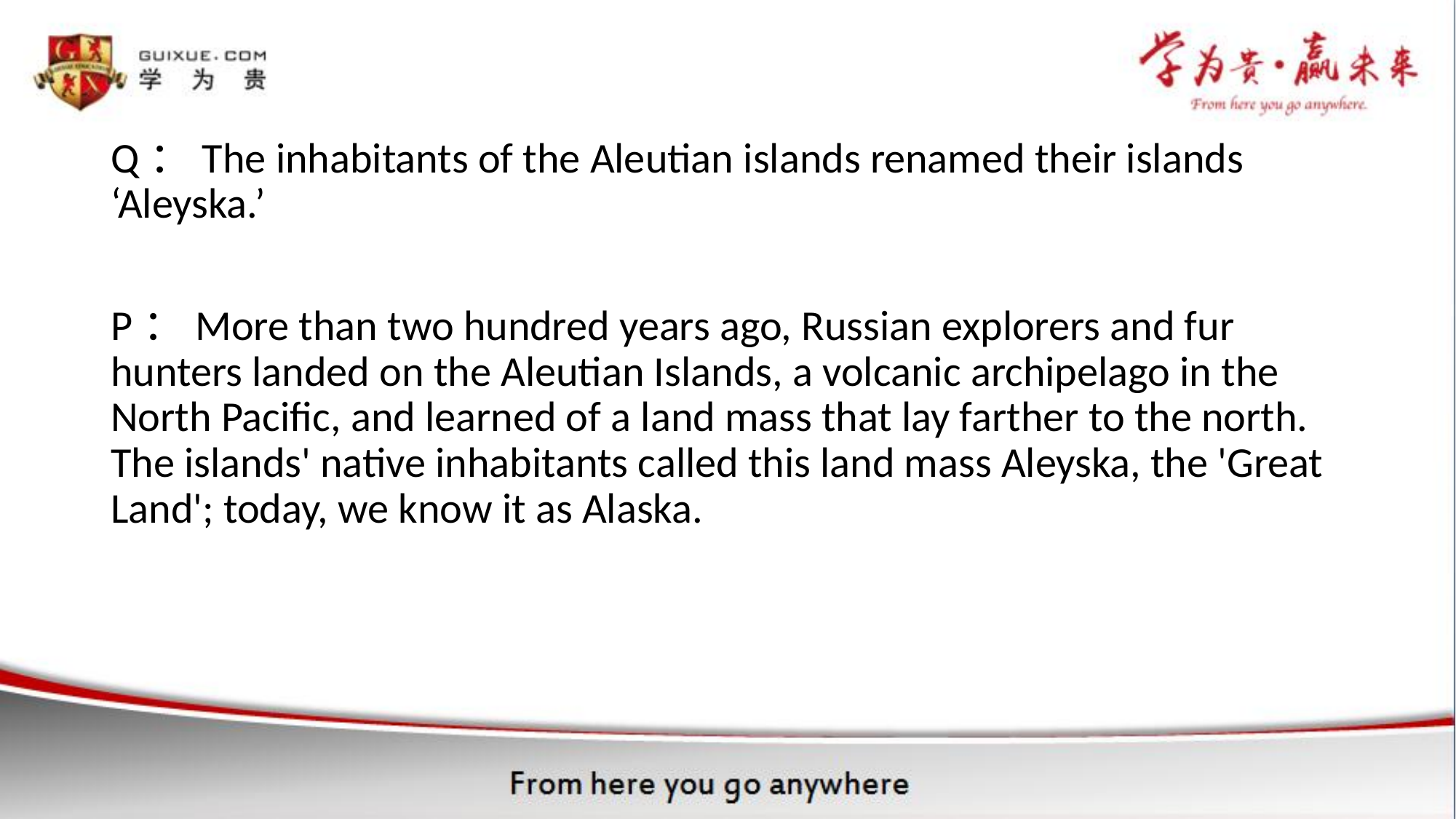

Q：The inhabitants of the Aleutian islands renamed their islands ‘Aleyska.’

P：More than two hundred years ago, Russian explorers and fur hunters landed on the Aleutian Islands, a volcanic archipelago in the North Pacific, and learned of a land mass that lay farther to the north. The islands' native inhabitants called this land mass Aleyska, the 'Great Land'; today, we know it as Alaska.